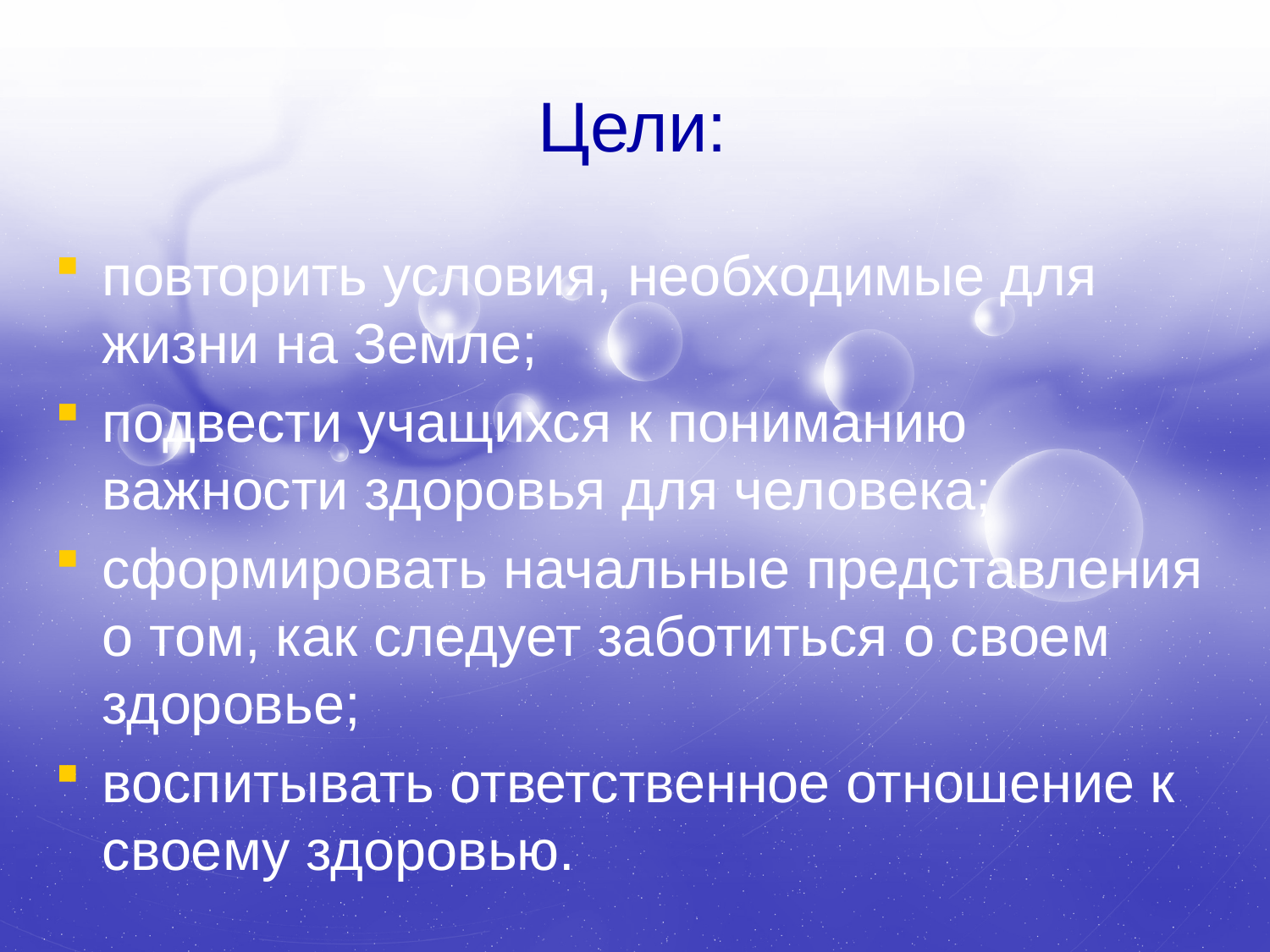

# Цели:
повторить условия, необходимые для жизни на Земле;
подвести учащихся к пониманию важности здоровья для человека;
сформировать начальные представления о том, как следует заботиться о своем здоровье;
воспитывать ответственное отношение к своему здоровью.